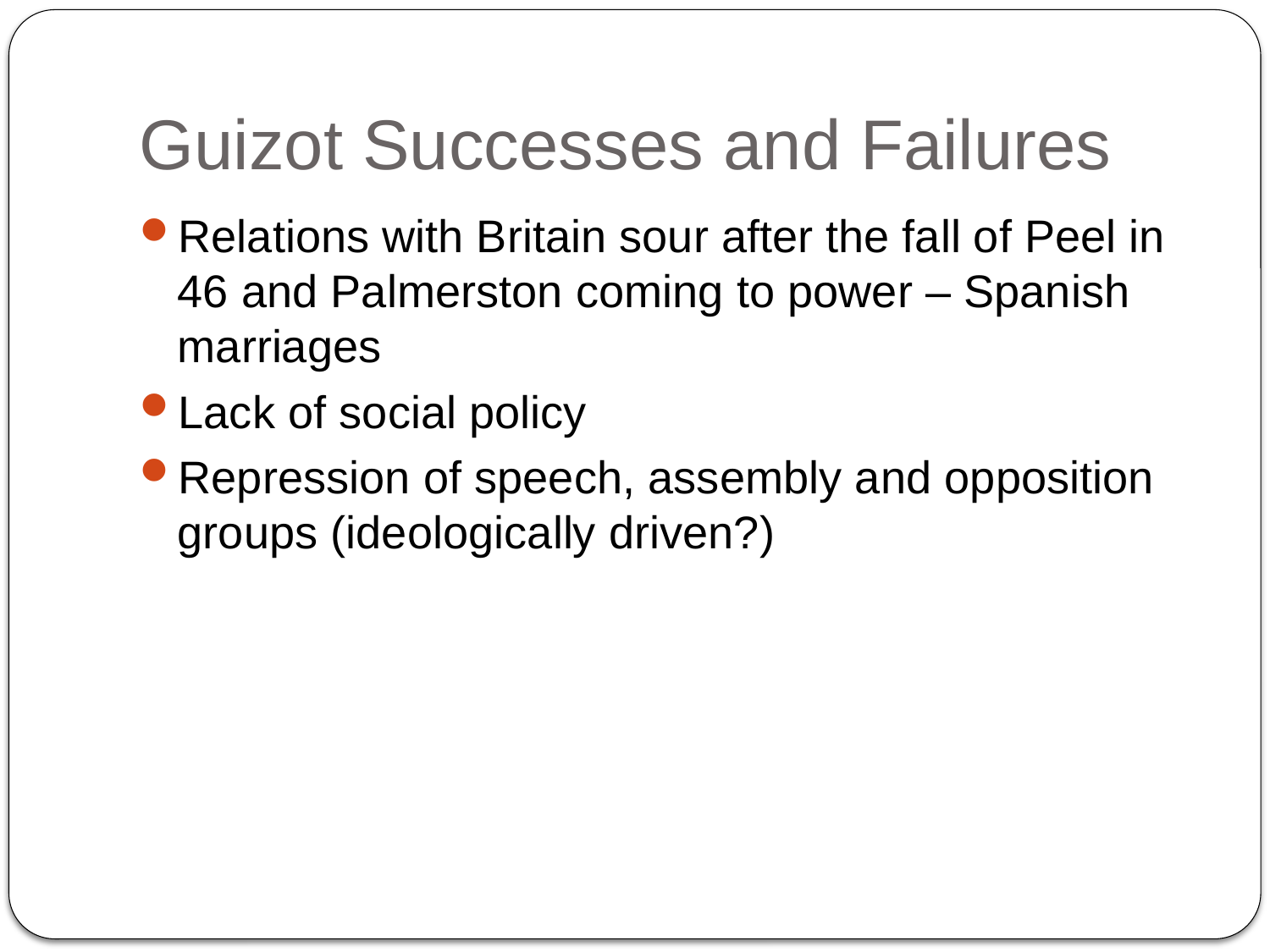

# Guizot Successes and Failures
Relations with Britain sour after the fall of Peel in 46 and Palmerston coming to power – Spanish marriages
Lack of social policy
Repression of speech, assembly and opposition groups (ideologically driven?)